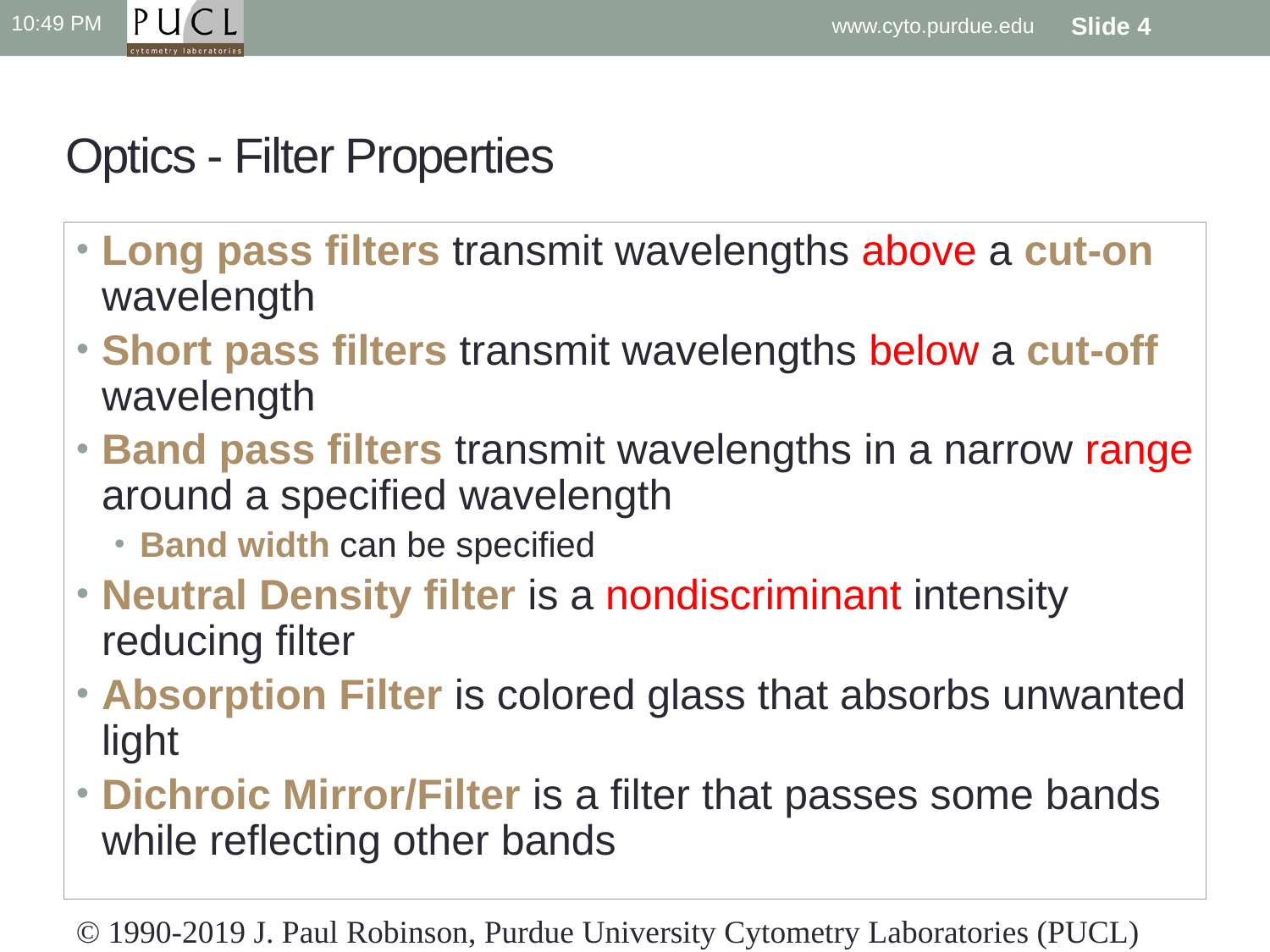

10:49 PM
www.cyto.purdue.edu
Slide 4
# Optics - Filter Properties
Long pass filters transmit wavelengths above a cut-on wavelength
Short pass filters transmit wavelengths below a cut-off wavelength
Band pass filters transmit wavelengths in a narrow range around a specified wavelength
Band width can be specified
Neutral Density filter is a nondiscriminant intensity reducing filter
Absorption Filter is colored glass that absorbs unwanted light
Dichroic Mirror/Filter is a filter that passes some bands while reflecting other bands